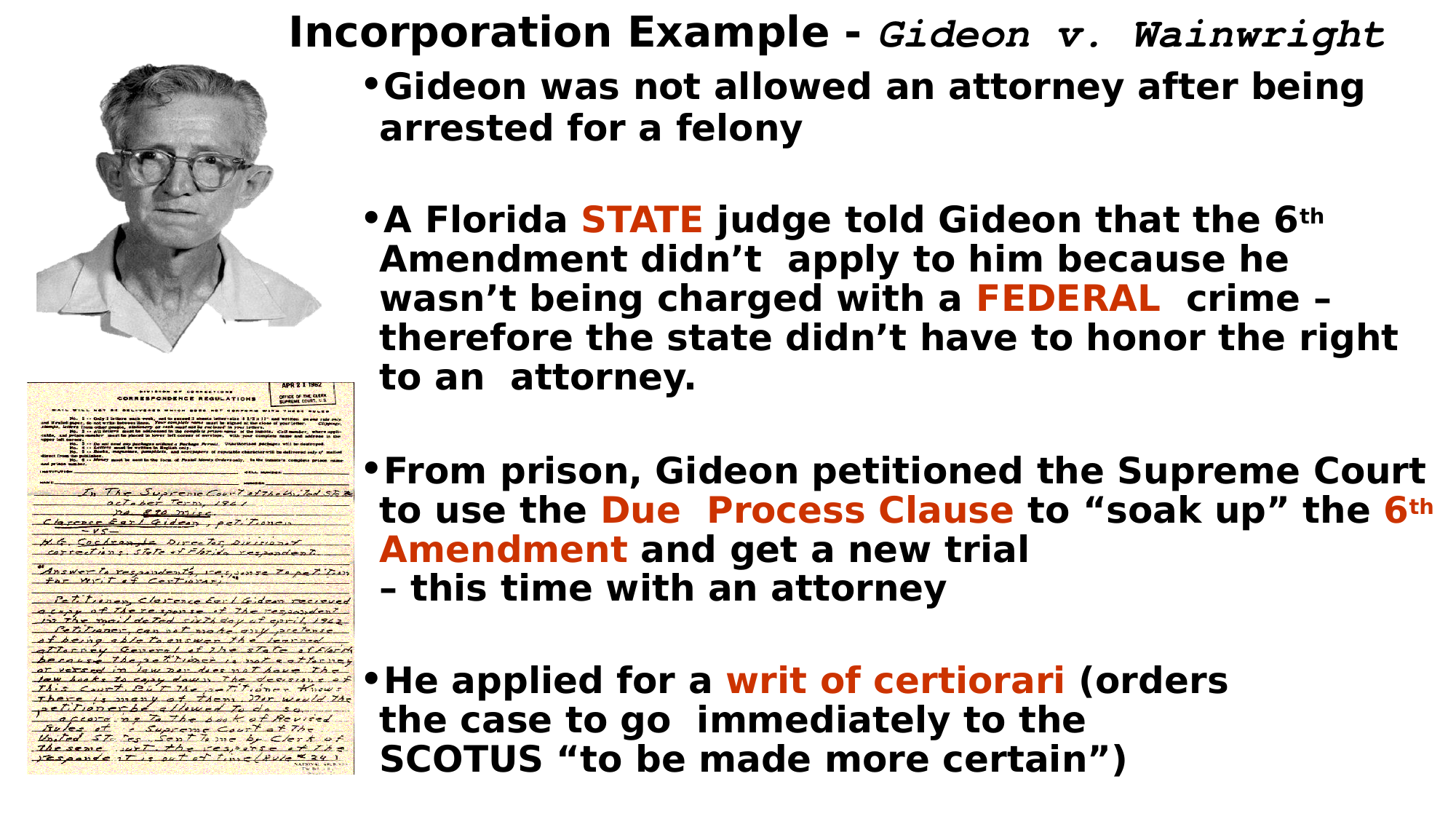

# Incorporation Example - Gideon v. Wainwright
Gideon was not allowed an attorney after being arrested for a felony

A Florida STATE judge told Gideon that the 6th Amendment didn’t  apply to him because he wasn’t being charged with a FEDERAL  crime – therefore the state didn’t have to honor the right to an  attorney.

From prison, Gideon petitioned the Supreme Court to use the Due  Process Clause to “soak up” the 6th Amendment and get a new trial
– this time with an attorney

He applied for a writ of certiorari (orders the case to go  immediately to the SCOTUS “to be made more certain”)